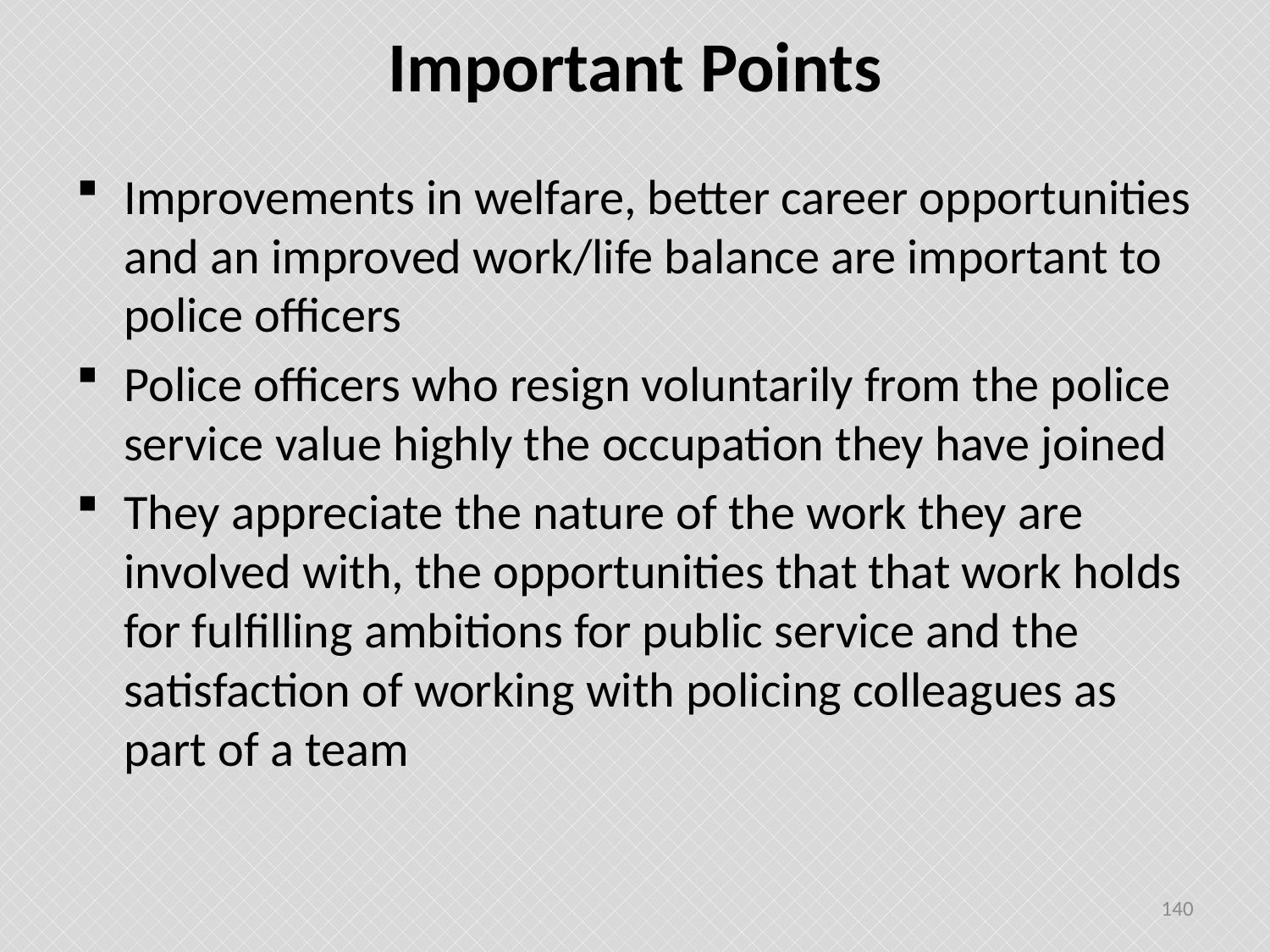

# Important Points
Improvements in welfare, better career opportunities and an improved work/life balance are important to police officers
Police officers who resign voluntarily from the police service value highly the occupation they have joined
They appreciate the nature of the work they are involved with, the opportunities that that work holds for fulfilling ambitions for public service and the satisfaction of working with policing colleagues as part of a team

140